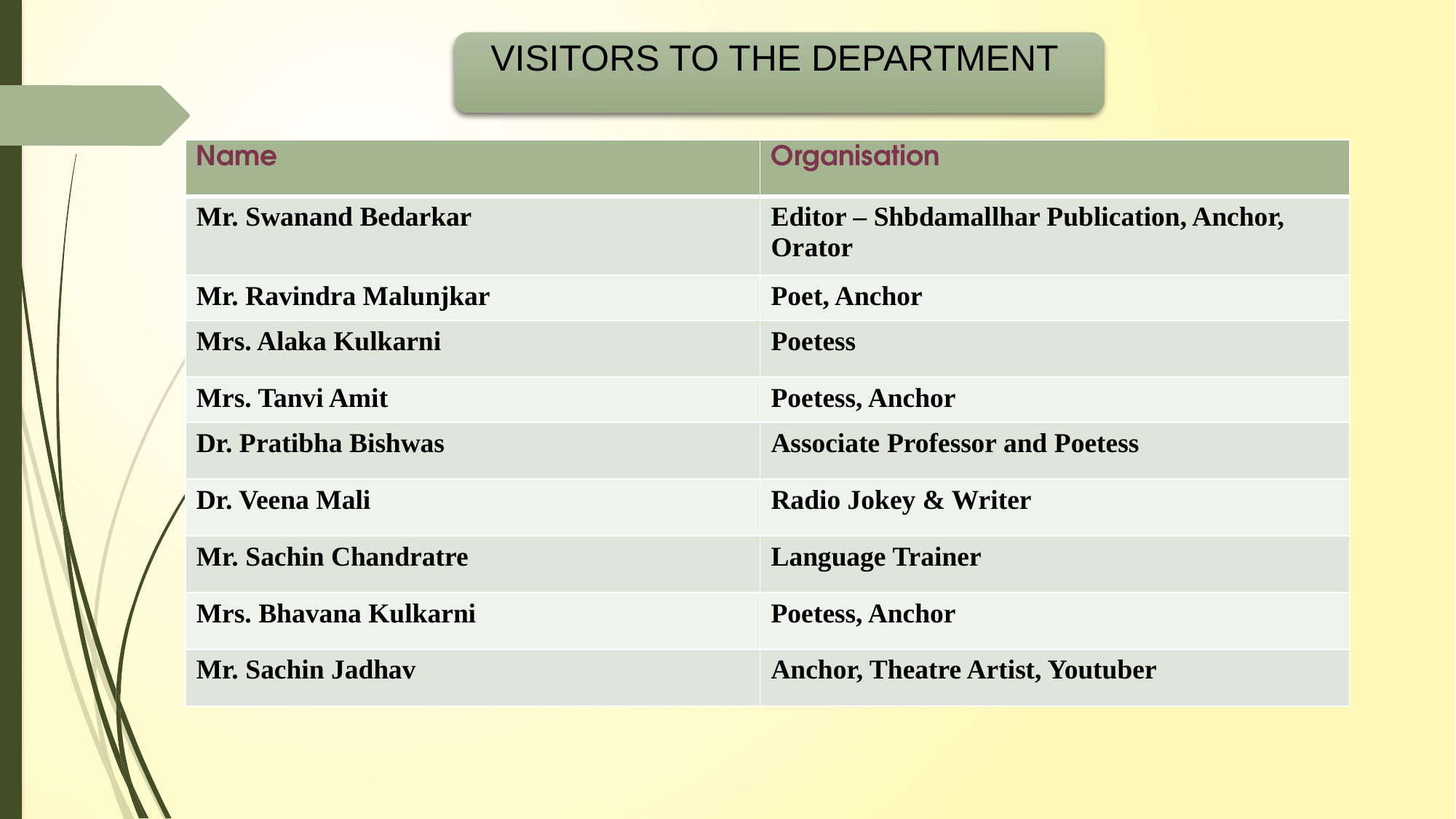

VISITORS TO THE DEPARTMENT

| Name | Organisation |
| --- | --- |
| Mr. Swanand Bedarkar | Editor – Shbdamallhar Publication, Anchor, Orator |
| Mr. Ravindra Malunjkar | Poet, Anchor |
| Mrs. Alaka Kulkarni | Poetess |
| Mrs. Tanvi Amit | Poetess, Anchor |
| Dr. Pratibha Bishwas | Associate Professor and Poetess |
| Dr. Veena Mali | Radio Jokey & Writer |
| Mr. Sachin Chandratre | Language Trainer |
| Mrs. Bhavana Kulkarni | Poetess, Anchor |
| Mr. Sachin Jadhav | Anchor, Theatre Artist, Youtuber |